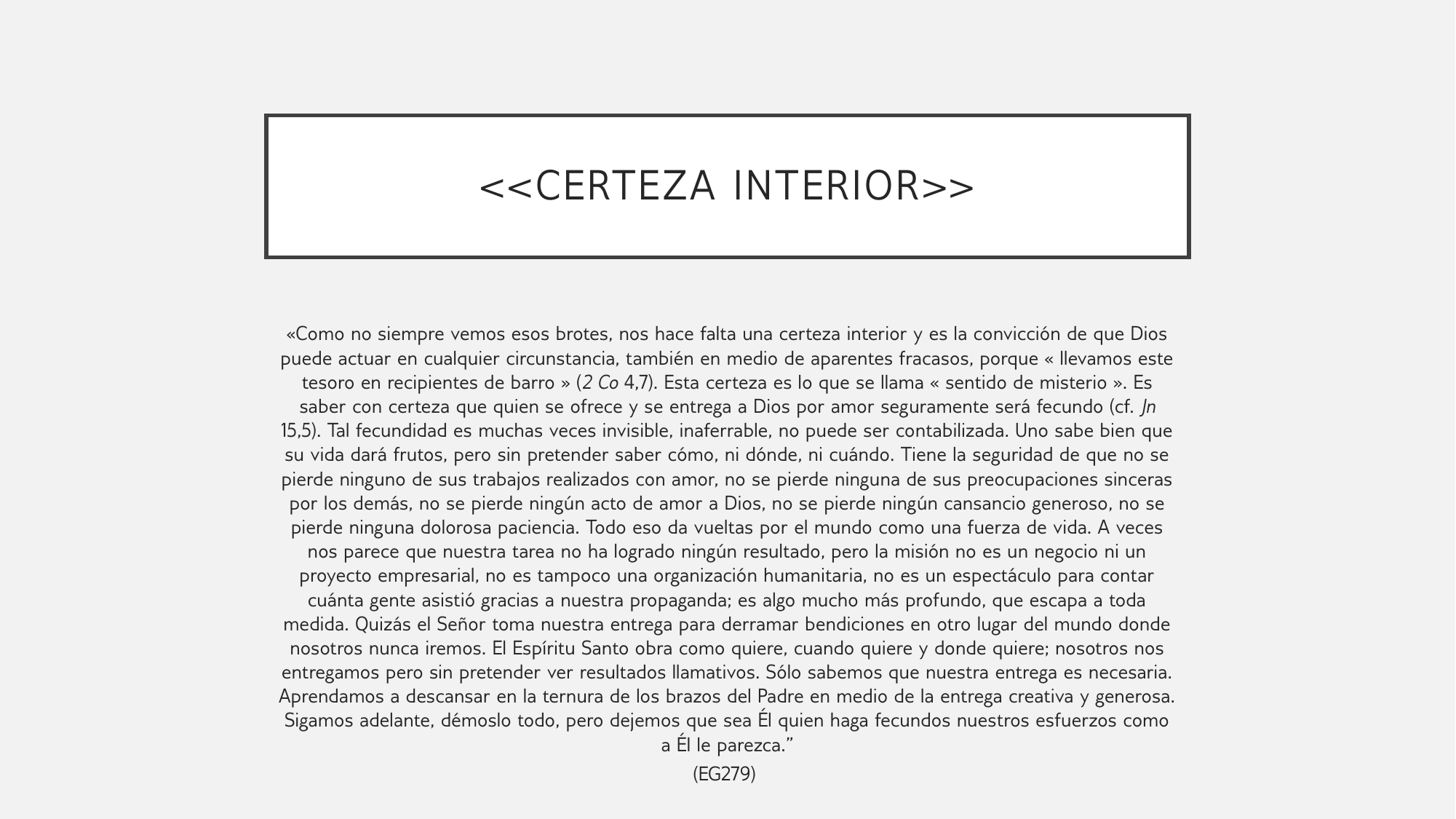

# <<certeza interior>>
«Como no siempre vemos esos brotes, nos hace falta una certeza interior y es la convicción de que Dios puede actuar en cualquier circunstancia, también en medio de aparentes fracasos, porque « llevamos este tesoro en recipientes de barro » (2 Co 4,7). Esta certeza es lo que se llama « sentido de misterio ». Es saber con certeza que quien se ofrece y se entrega a Dios por amor seguramente será fecundo (cf. Jn 15,5). Tal fecundidad es muchas veces invisible, inaferrable, no puede ser contabilizada. Uno sabe bien que su vida dará frutos, pero sin pretender saber cómo, ni dónde, ni cuándo. Tiene la seguridad de que no se pierde ninguno de sus trabajos realizados con amor, no se pierde ninguna de sus preocupaciones sinceras por los demás, no se pierde ningún acto de amor a Dios, no se pierde ningún cansancio generoso, no se pierde ninguna dolorosa paciencia. Todo eso da vueltas por el mundo como una fuerza de vida. A veces nos parece que nuestra tarea no ha logrado ningún resultado, pero la misión no es un negocio ni un proyecto empresarial, no es tampoco una organización humanitaria, no es un espectáculo para contar cuánta gente asistió gracias a nuestra propaganda; es algo mucho más profundo, que escapa a toda medida. Quizás el Señor toma nuestra entrega para derramar bendiciones en otro lugar del mundo donde nosotros nunca iremos. El Espíritu Santo obra como quiere, cuando quiere y donde quiere; nosotros nos entregamos pero sin pretender ver resultados llamativos. Sólo sabemos que nuestra entrega es necesaria. Aprendamos a descansar en la ternura de los brazos del Padre en medio de la entrega creativa y generosa. Sigamos adelante, démoslo todo, pero dejemos que sea Él quien haga fecundos nuestros esfuerzos como a Él le parezca.”
(EG279)